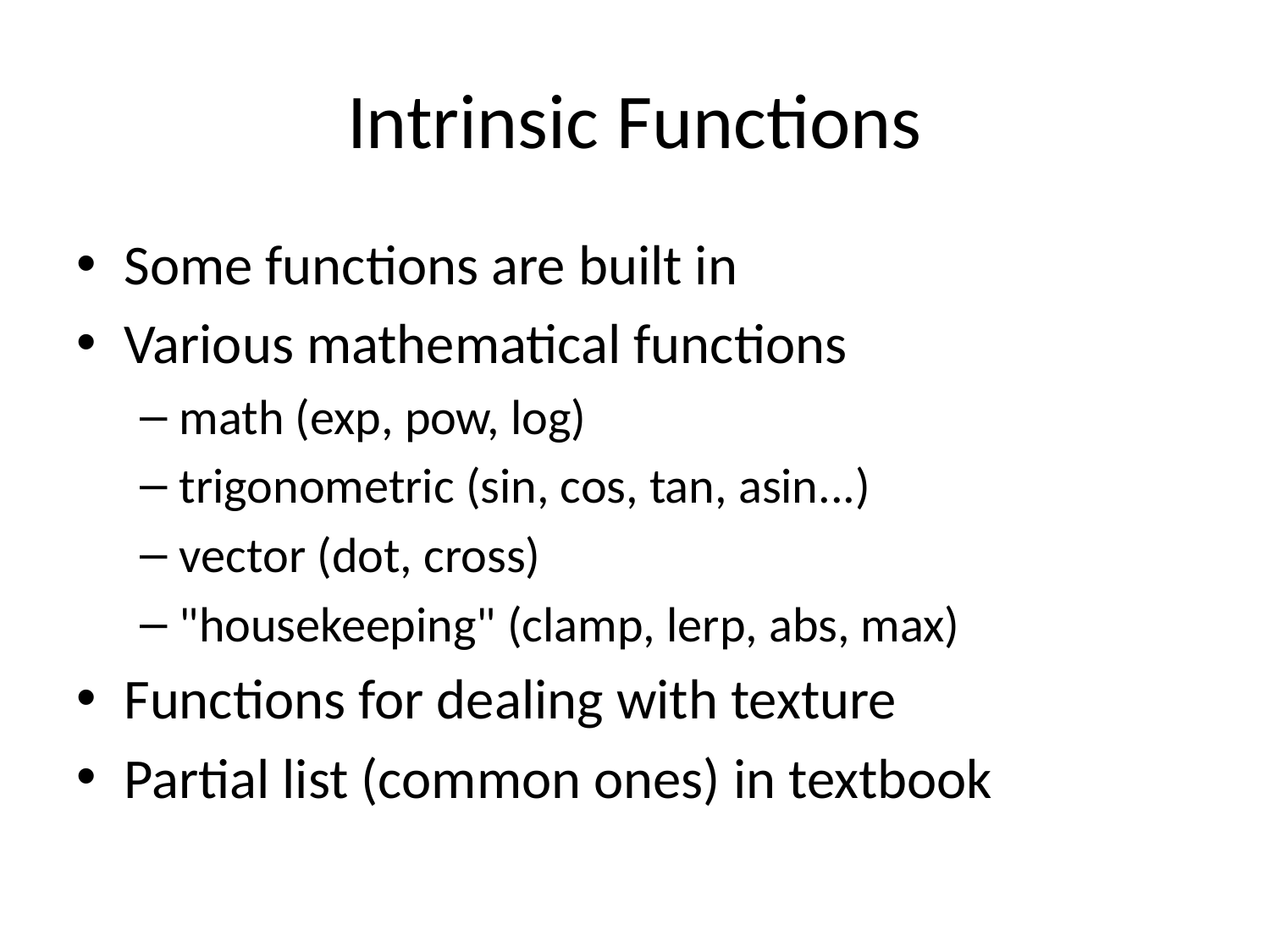

# Intrinsic Functions
Some functions are built in
Various mathematical functions
math (exp, pow, log)
trigonometric (sin, cos, tan, asin...)
vector (dot, cross)
"housekeeping" (clamp, lerp, abs, max)
Functions for dealing with texture
Partial list (common ones) in textbook